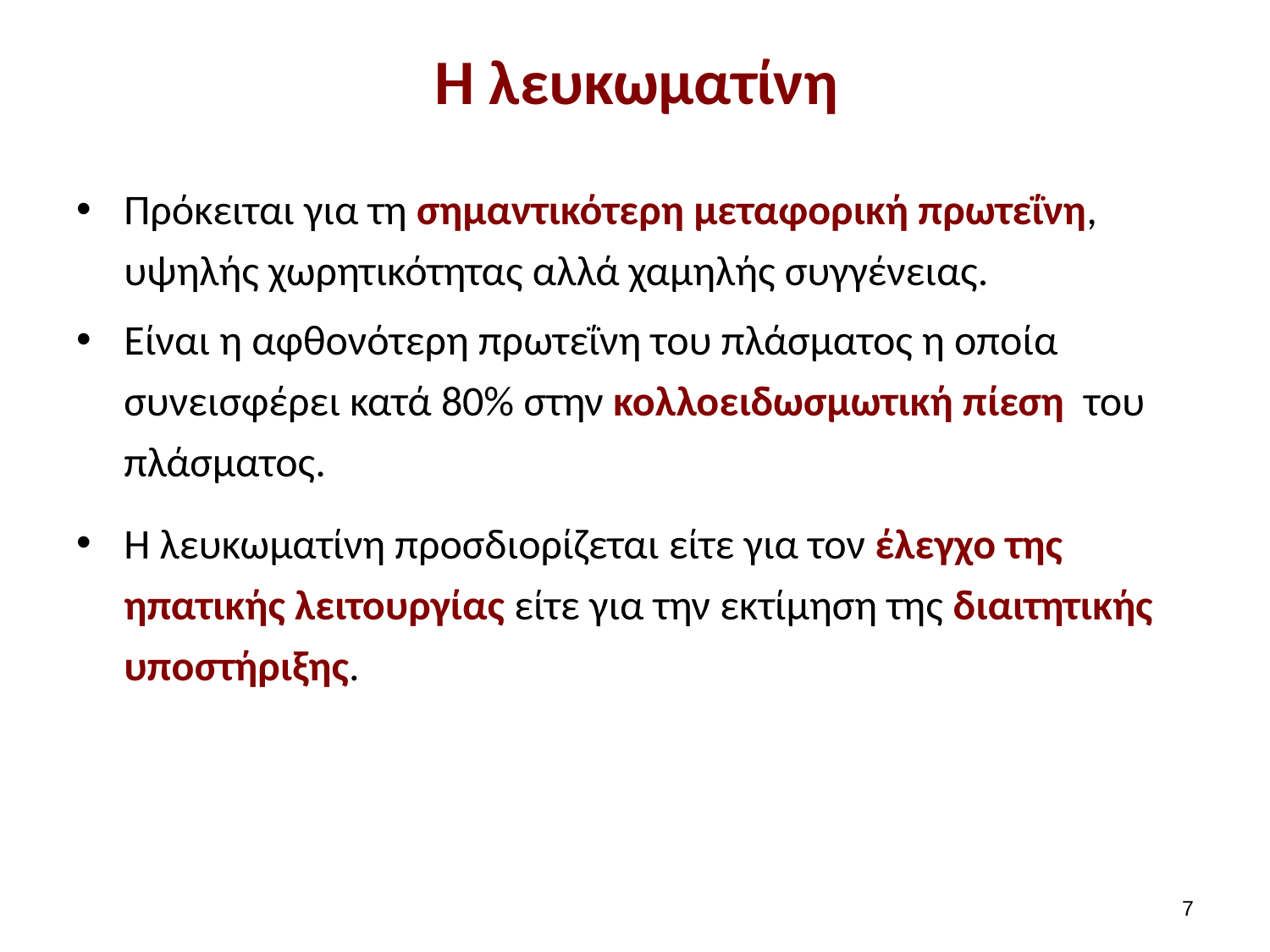

# H λευκωματίνη
Πρόκειται για τη σημαντικότερη μεταφορική πρωτεΐνη, υψηλής χωρητικότητας αλλά χαμηλής συγγένειας.
Είναι η αφθονότερη πρωτεΐνη του πλάσματος η οποία συνεισφέρει κατά 80% στην κολλοειδωσμωτική πίεση  του πλάσματος.
Η λευκωματίνη προσδιορίζεται είτε για τον έλεγχο της ηπατικής λειτουργίας είτε για την εκτίμηση της διαιτητικής υποστήριξης.
7